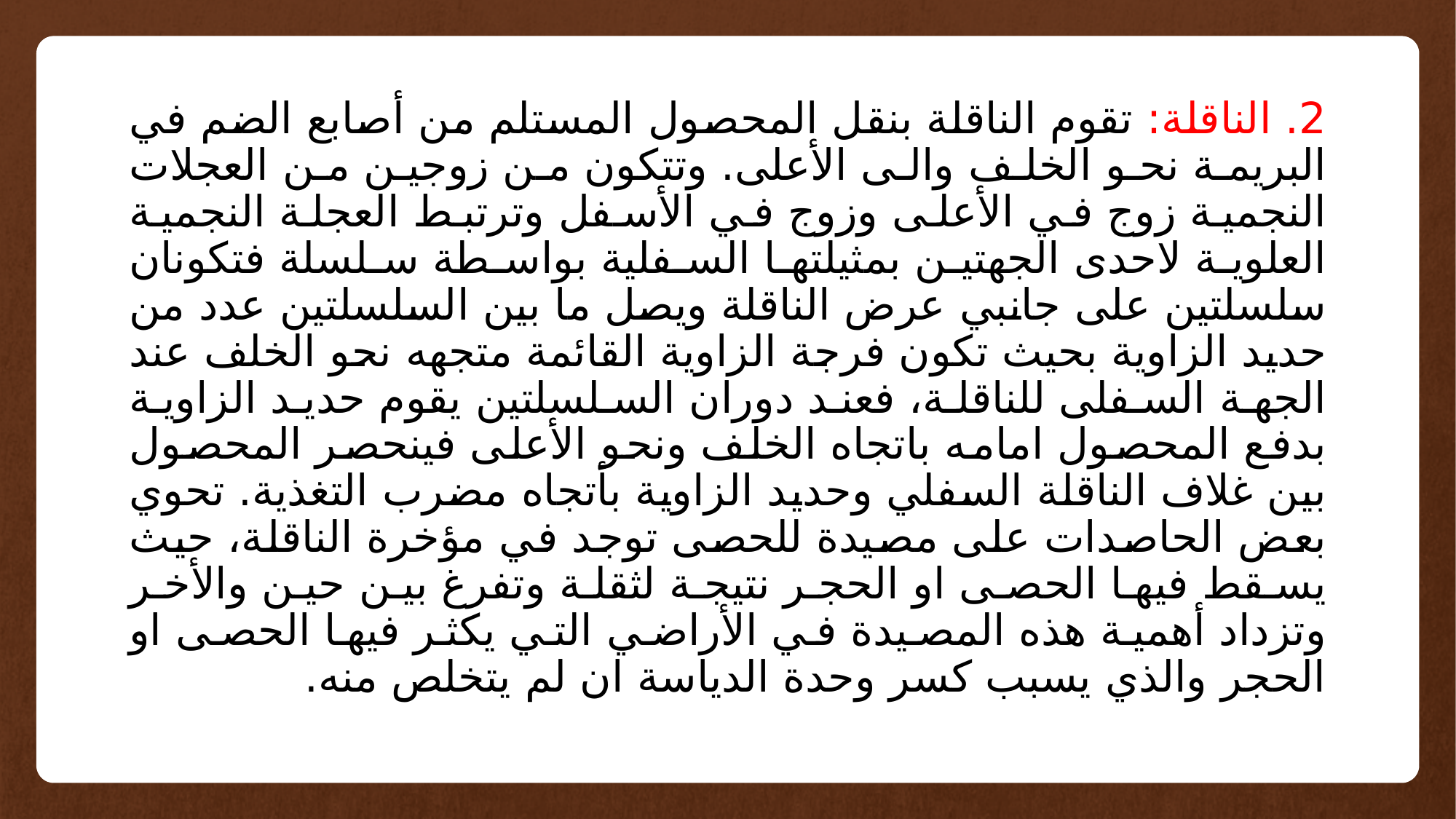

2. الناقلة: تقوم الناقلة بنقل المحصول المستلم من أصابع الضم في البريمة نحو الخلف والى الأعلى. وتتكون من زوجين من العجلات النجمية زوج في الأعلى وزوج في الأسفل وترتبط العجلة النجمية العلوية لاحدى الجهتين بمثيلتها السفلية بواسطة سلسلة فتكونان سلسلتين على جانبي عرض الناقلة ويصل ما بين السلسلتين عدد من حديد الزاوية بحيث تكون فرجة الزاوية القائمة متجهه نحو الخلف عند الجهة السفلى للناقلة، فعند دوران السلسلتين يقوم حديد الزاوية بدفع المحصول امامه باتجاه الخلف ونحو الأعلى فينحصر المحصول بين غلاف الناقلة السفلي وحديد الزاوية بأتجاه مضرب التغذية. تحوي بعض الحاصدات على مصيدة للحصى توجد في مؤخرة الناقلة، حيث يسقط فيها الحصى او الحجر نتيجة لثقلة وتفرغ بين حين والأخر وتزداد أهمية هذه المصيدة في الأراضي التي يكثر فيها الحصى او الحجر والذي يسبب كسر وحدة الدياسة ان لم يتخلص منه.